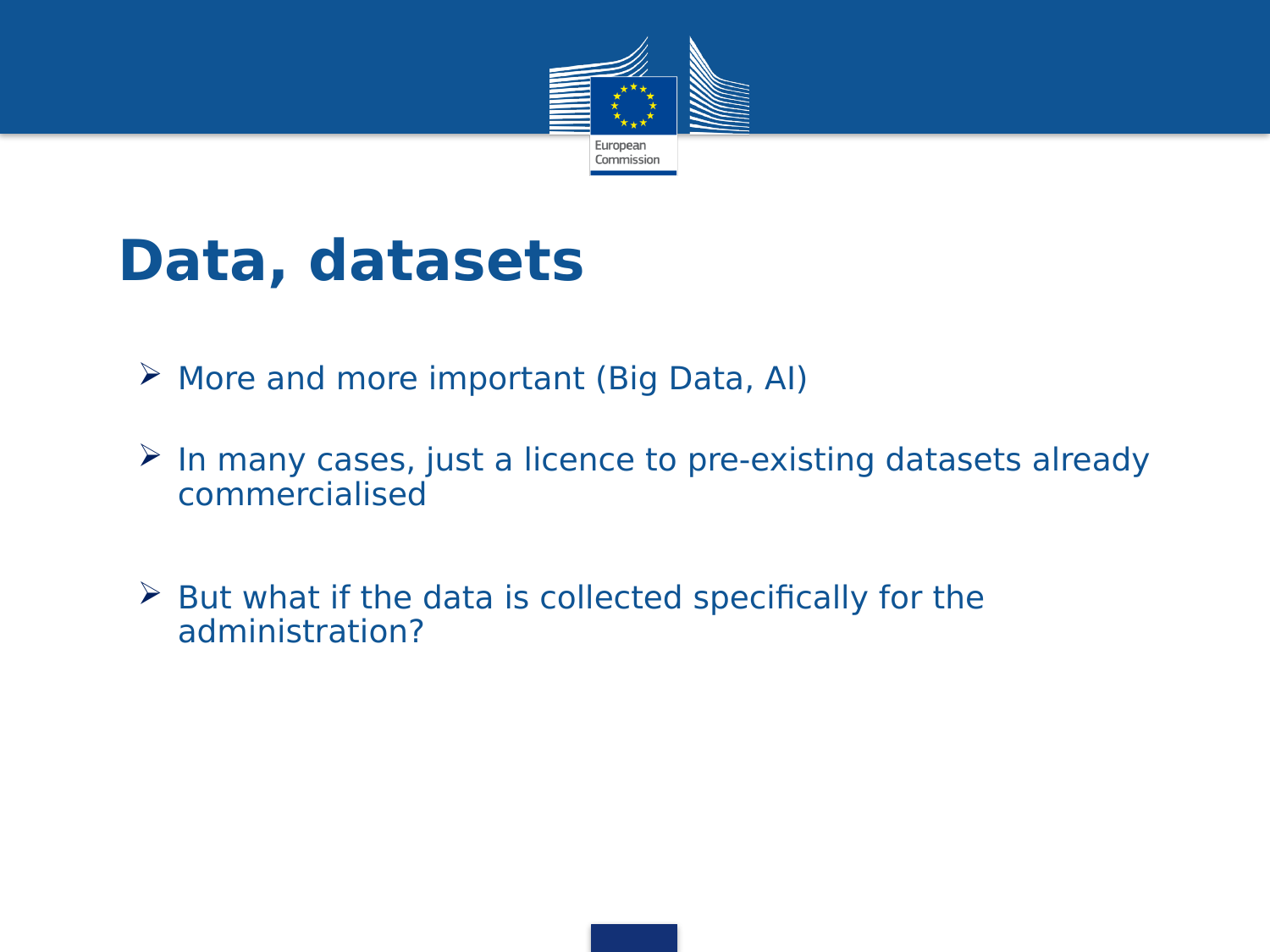

Data, datasets

More and more important (Big Data, AI)

In many cases, just a licence to pre-existing datasets already commercialised

But what if the data is collected specifically for the administration?